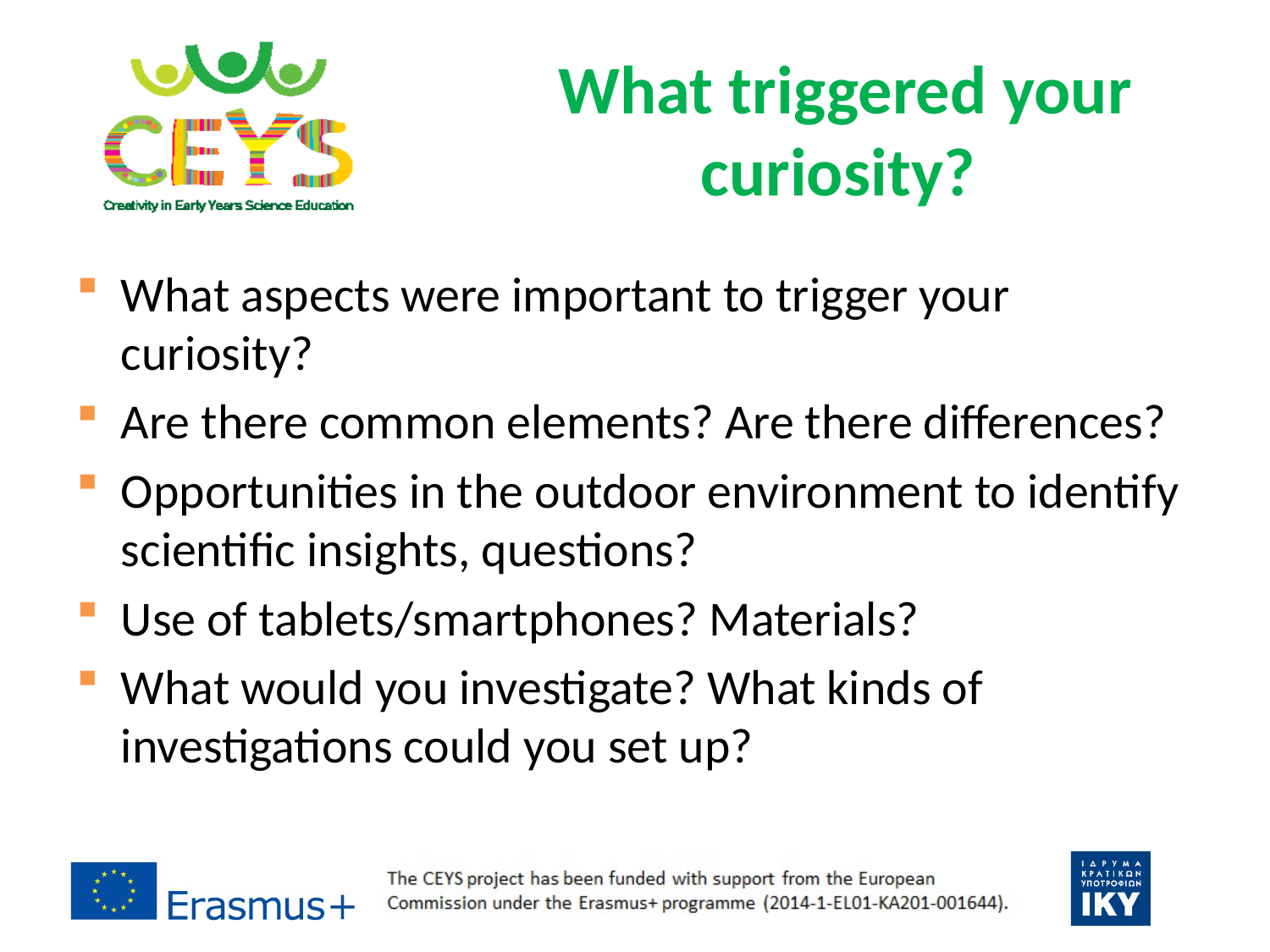

# What triggered your curiosity?
What aspects were important to trigger your curiosity?
Are there common elements? Are there differences?
Opportunities in the outdoor environment to identify scientific insights, questions?
Use of tablets/smartphones? Materials?
What would you investigate? What kinds of investigations could you set up?